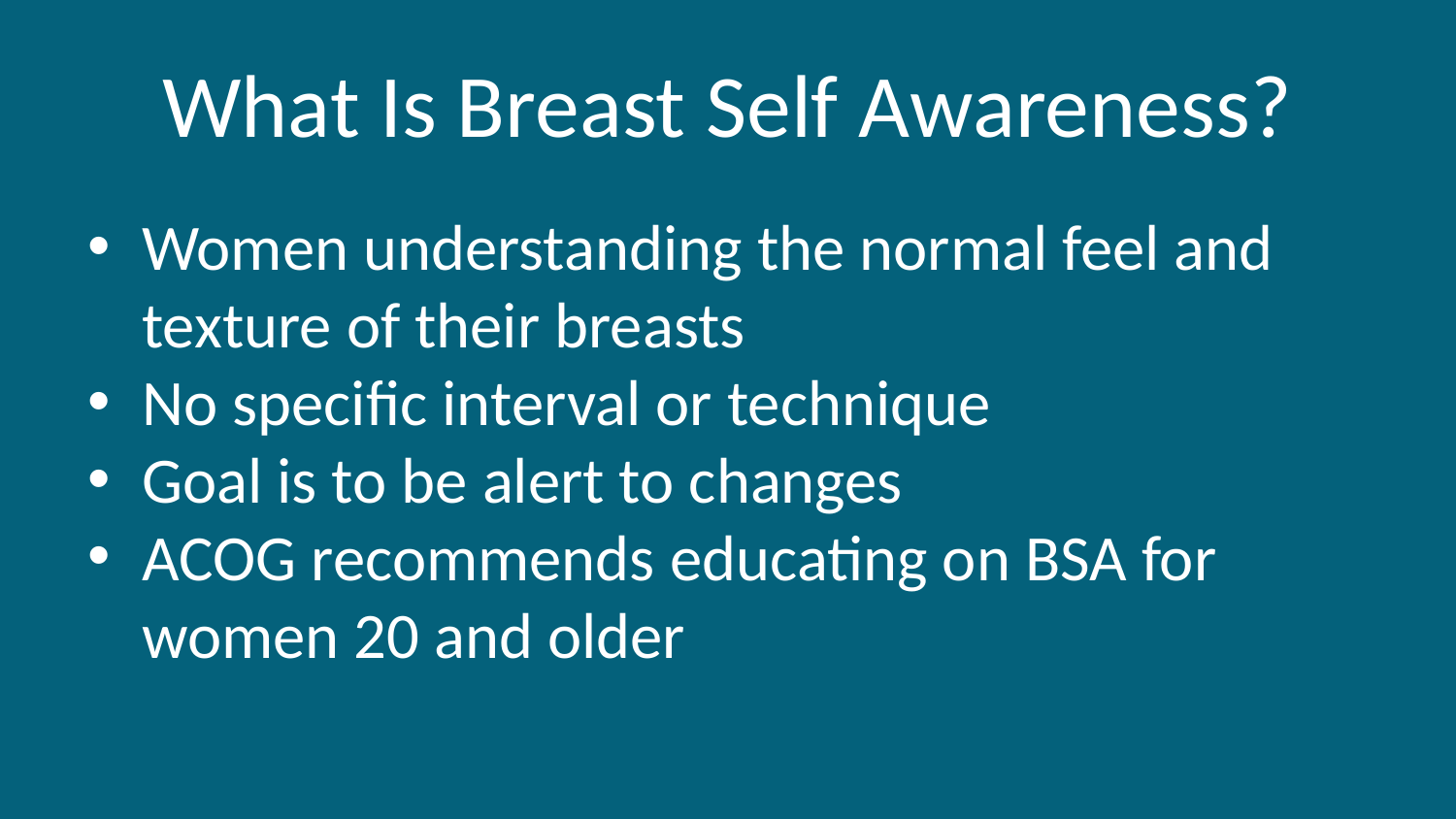

# What Is Breast Self Awareness?
Women understanding the normal feel and texture of their breasts
No specific interval or technique
Goal is to be alert to changes
ACOG recommends educating on BSA for women 20 and older